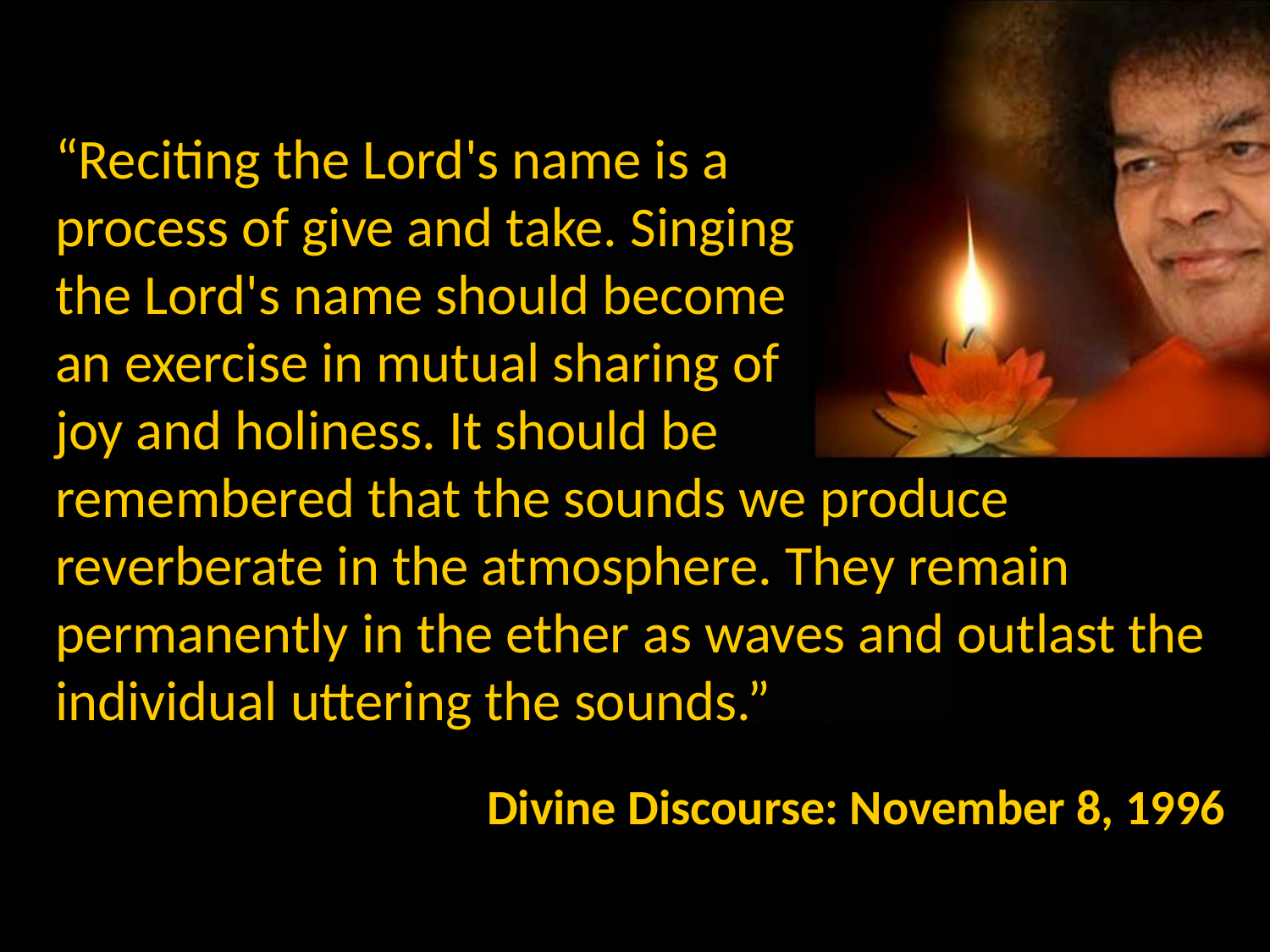

“Reciting the Lord's name is a
process of give and take. Singing
the Lord's name should become
an exercise in mutual sharing of
joy and holiness. It should be
remembered that the sounds we produce reverberate in the atmosphere. They remain permanently in the ether as waves and outlast the individual uttering the sounds.”

Divine Discourse: November 8, 1996